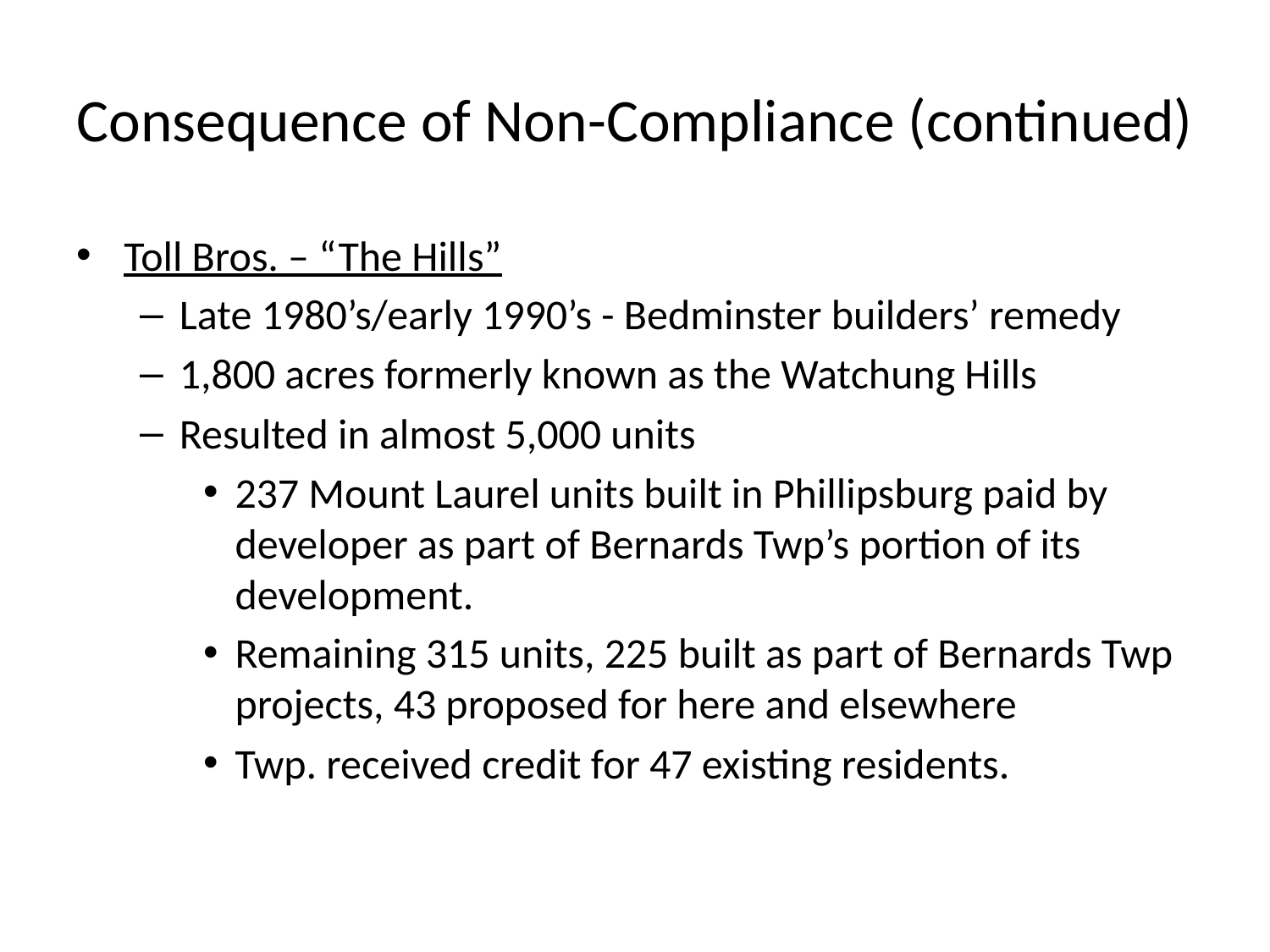

# Consequence of Non-Compliance (continued)
Toll Bros. – “The Hills”
Late 1980’s/early 1990’s - Bedminster builders’ remedy
1,800 acres formerly known as the Watchung Hills
Resulted in almost 5,000 units
237 Mount Laurel units built in Phillipsburg paid by developer as part of Bernards Twp’s portion of its development.
Remaining 315 units, 225 built as part of Bernards Twp projects, 43 proposed for here and elsewhere
Twp. received credit for 47 existing residents.